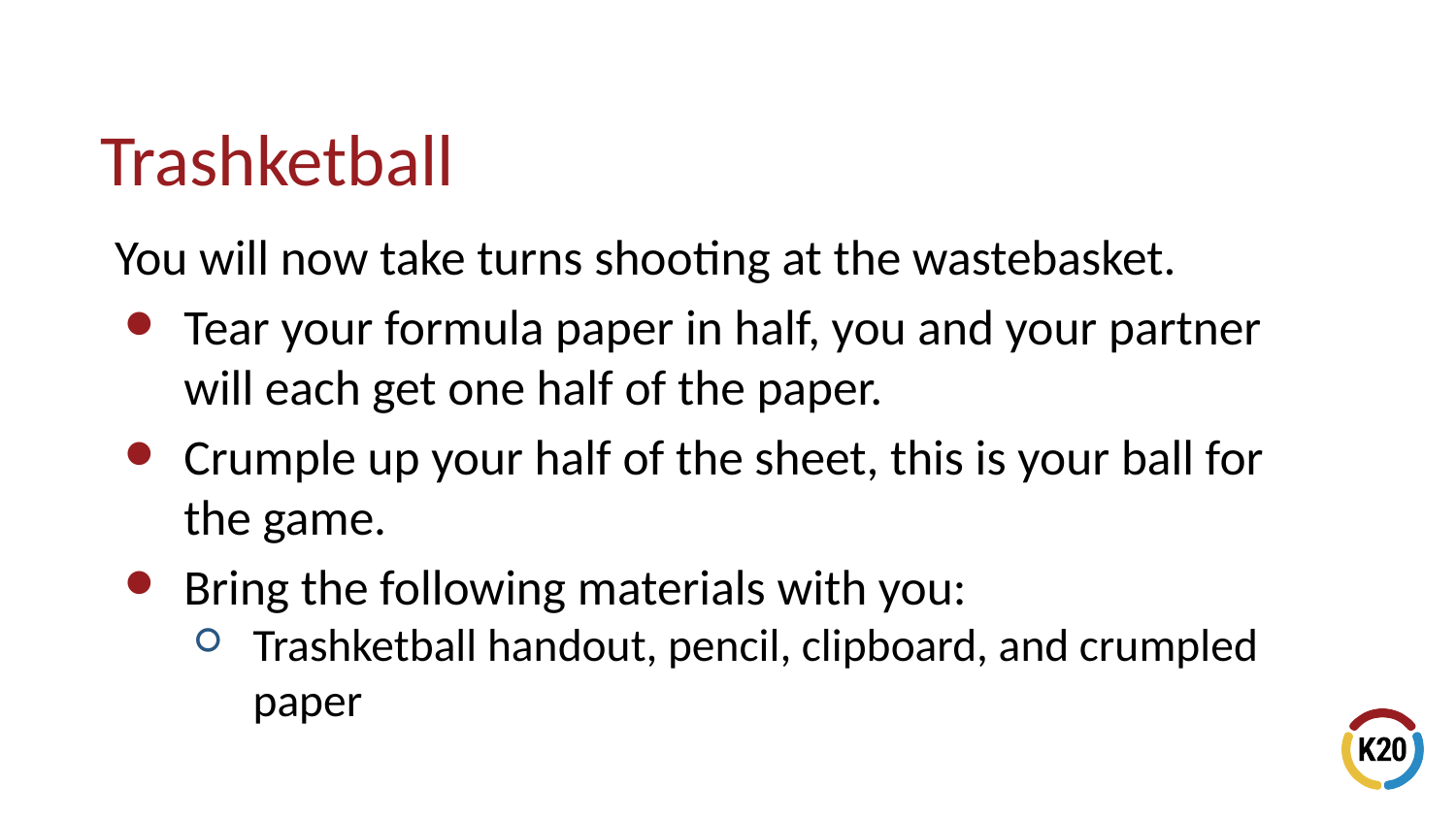

# Trashketball
You will now take turns shooting at the wastebasket.
Tear your formula paper in half, you and your partner will each get one half of the paper.
Crumple up your half of the sheet, this is your ball for the game.
Bring the following materials with you:
Trashketball handout, pencil, clipboard, and crumpled paper